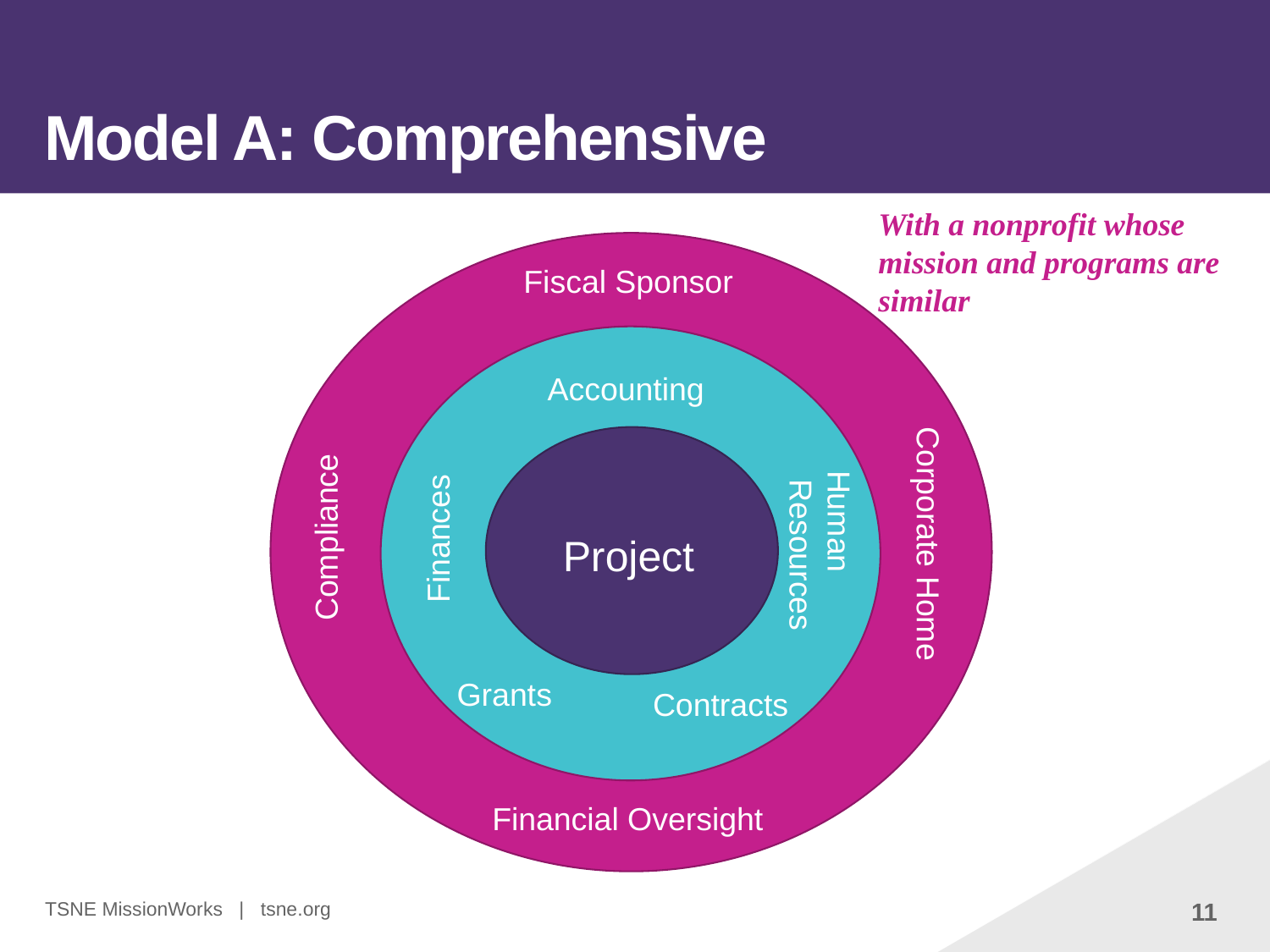

# Model A: Comprehensive
With a nonprofit whose mission and programs are similar

Fiscal Sponsor

Accounting
Finances
Compliance

Project
Corporate Home
Human
 Resources
Grants
Contracts
Financial Oversight